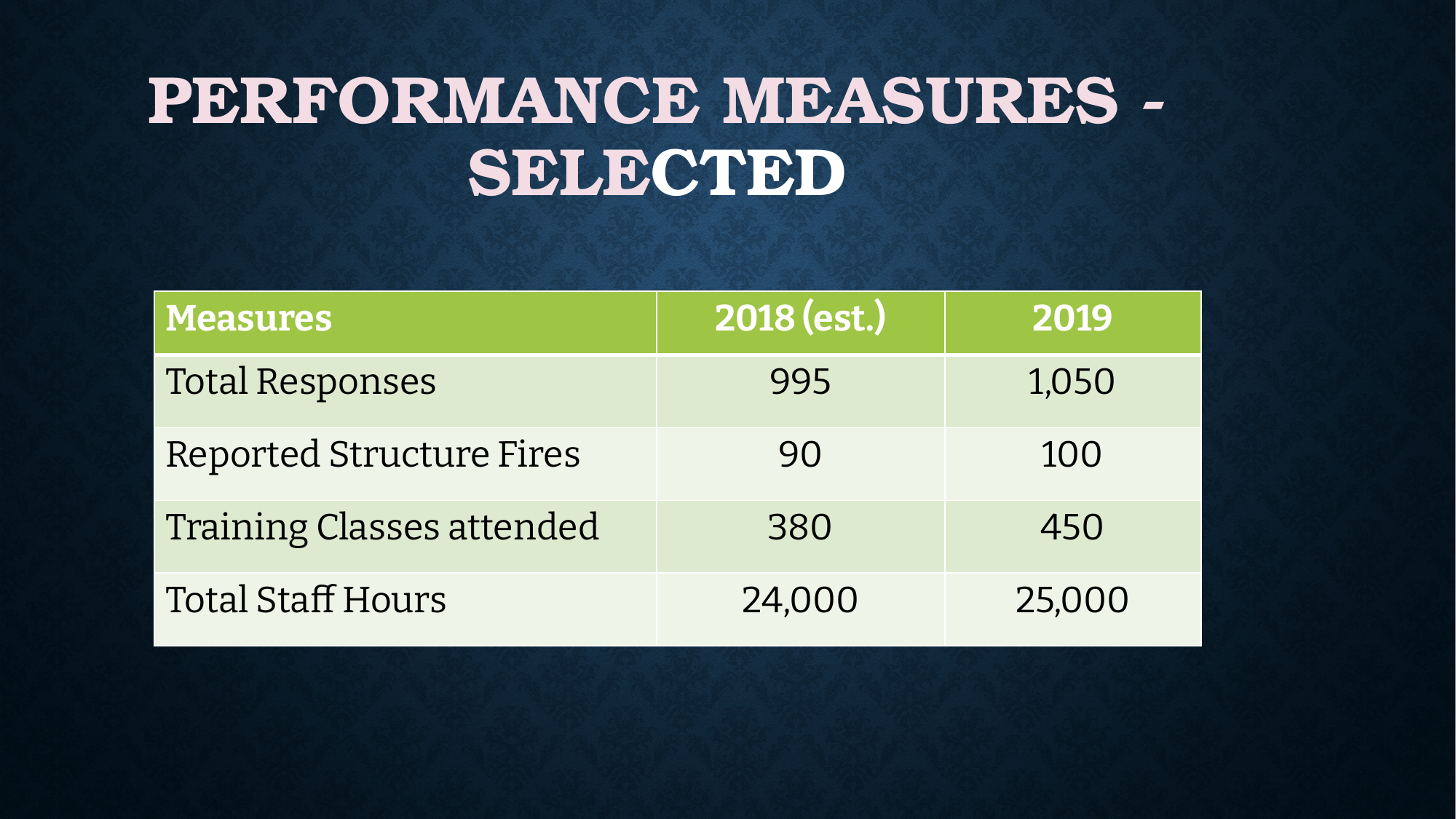

# Performance Measures - Selected
| Measures | 2018 (est.) | 2019 |
| --- | --- | --- |
| Total Responses | 995 | 1,050 |
| Reported Structure Fires | 90 | 100 |
| Training Classes attended | 380 | 450 |
| Total Staff Hours | 24,000 | 25,000 |